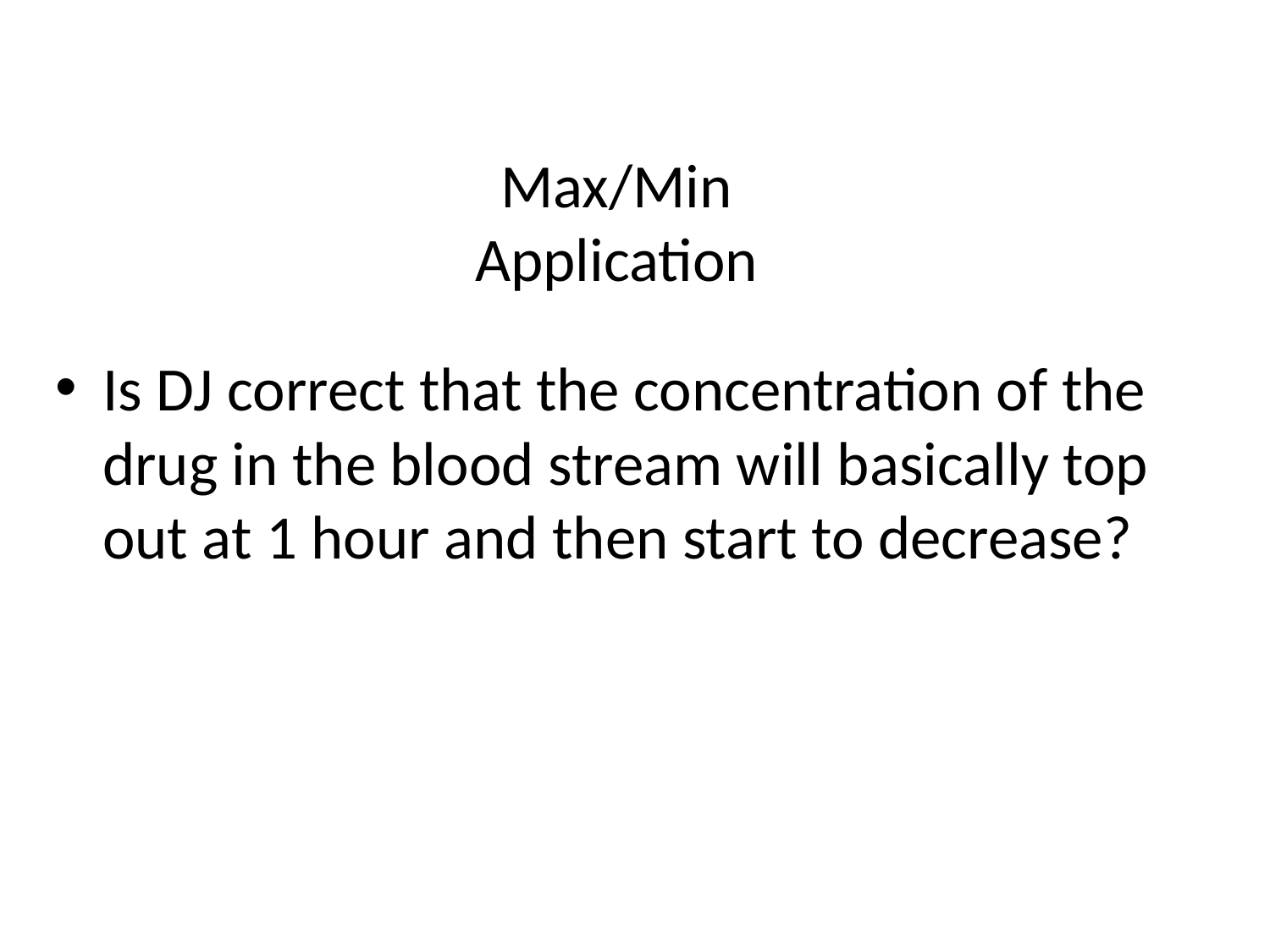

# Max/Min Application
Is DJ correct that the concentration of the drug in the blood stream will basically top out at 1 hour and then start to decrease?